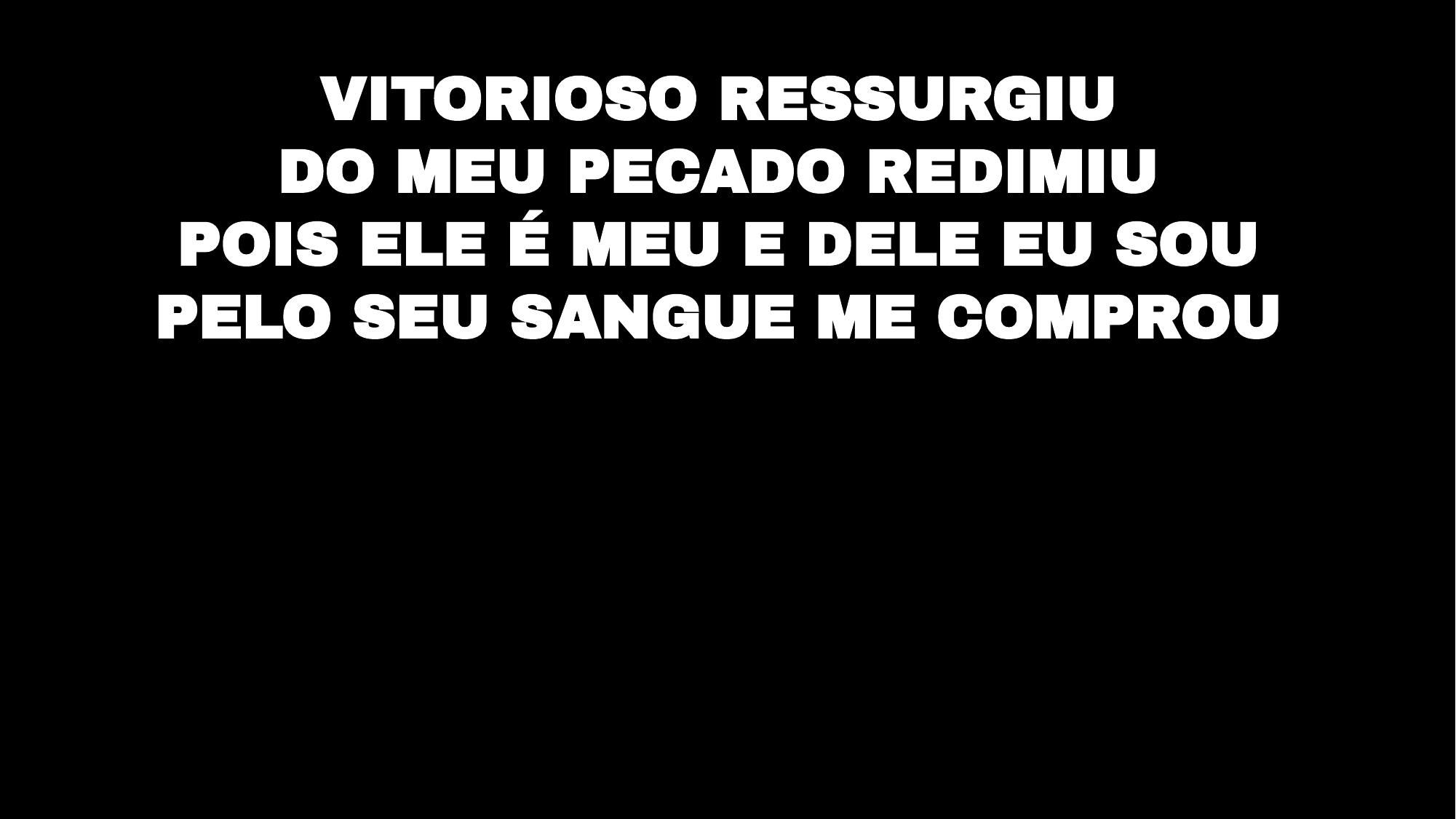

VITORIOSO RESSURGIU
DO MEU PECADO REDIMIU
POIS ELE É MEU E DELE EU SOU
PELO SEU SANGUE ME COMPROU